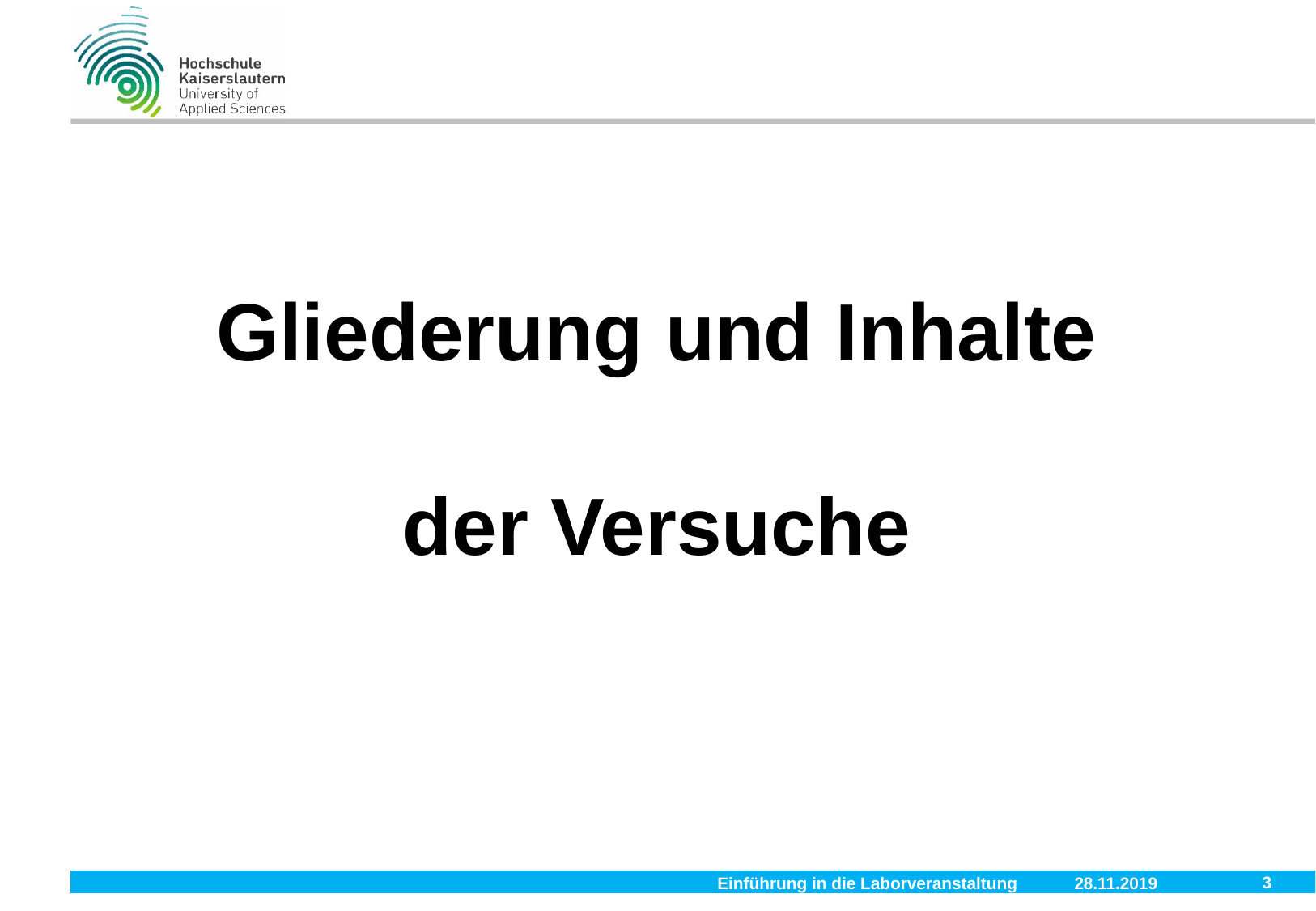

Gliederung und Inhalte

der Versuche

3
Einführung in die Laborveranstaltung
28.11.2019